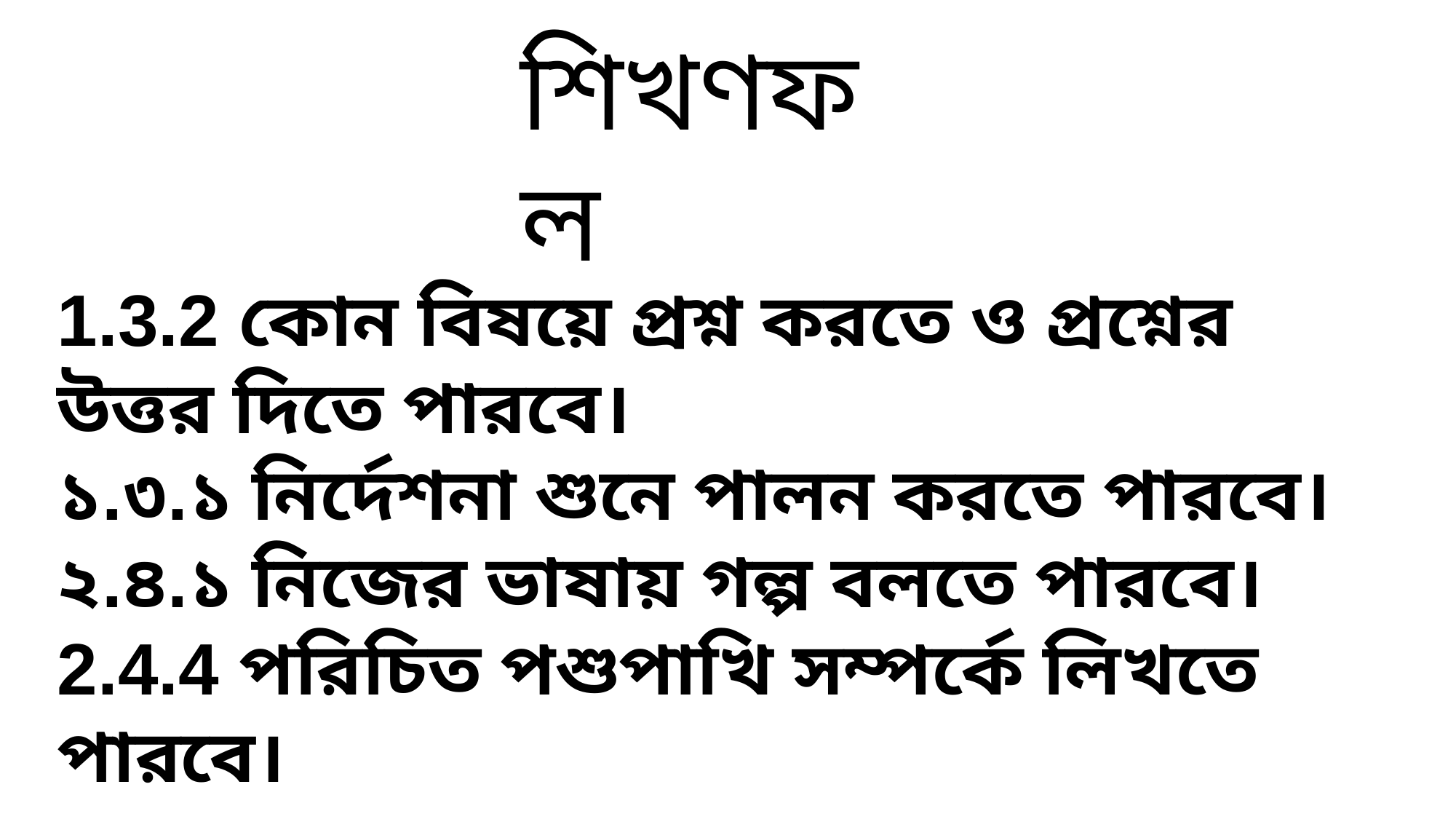

শিখণফল
1.3.2 কোন বিষয়ে প্রশ্ন করতে ও প্রশ্নের উত্তর দিতে পারবে।
১.৩.১ নির্দেশনা শুনে পালন করতে পারবে।
২.৪.১ নিজের ভাষায় গল্প বলতে পারবে।
2.4.4 পরিচিত পশুপাখি সম্পর্কে লিখতে পারবে।